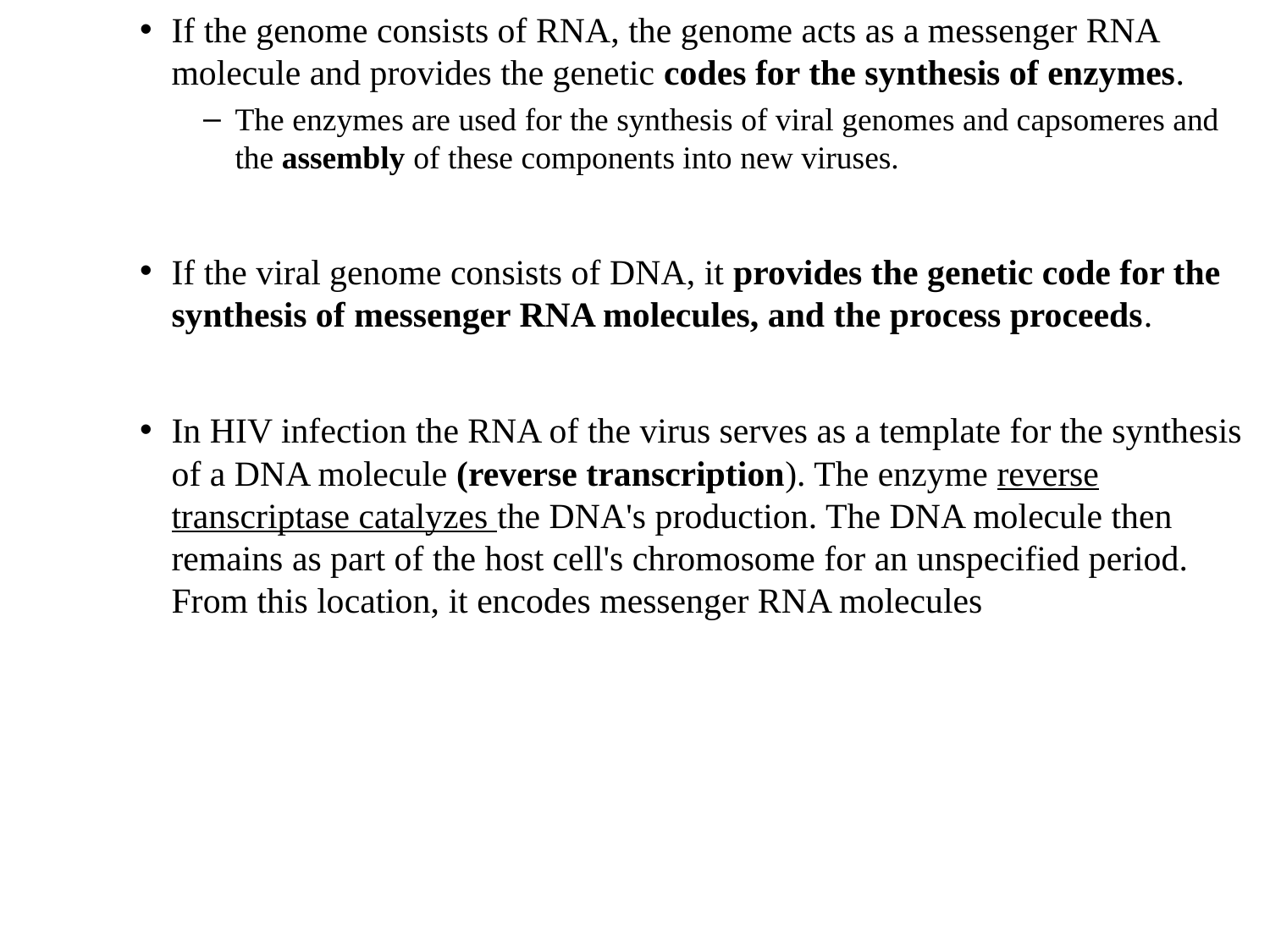

If the genome consists of RNA, the genome acts as a messenger RNA molecule and provides the genetic codes for the synthesis of enzymes.
The enzymes are used for the synthesis of viral genomes and capsomeres and the assembly of these components into new viruses.

If the viral genome consists of DNA, it provides the genetic code for the synthesis of messenger RNA molecules, and the process proceeds.

In HIV infection the RNA of the virus serves as a template for the synthesis of a DNA molecule (reverse transcription). The enzyme reverse transcriptase catalyzes the DNA's production. The DNA molecule then remains as part of the host cell's chromosome for an unspecified period. From this location, it encodes messenger RNA molecules